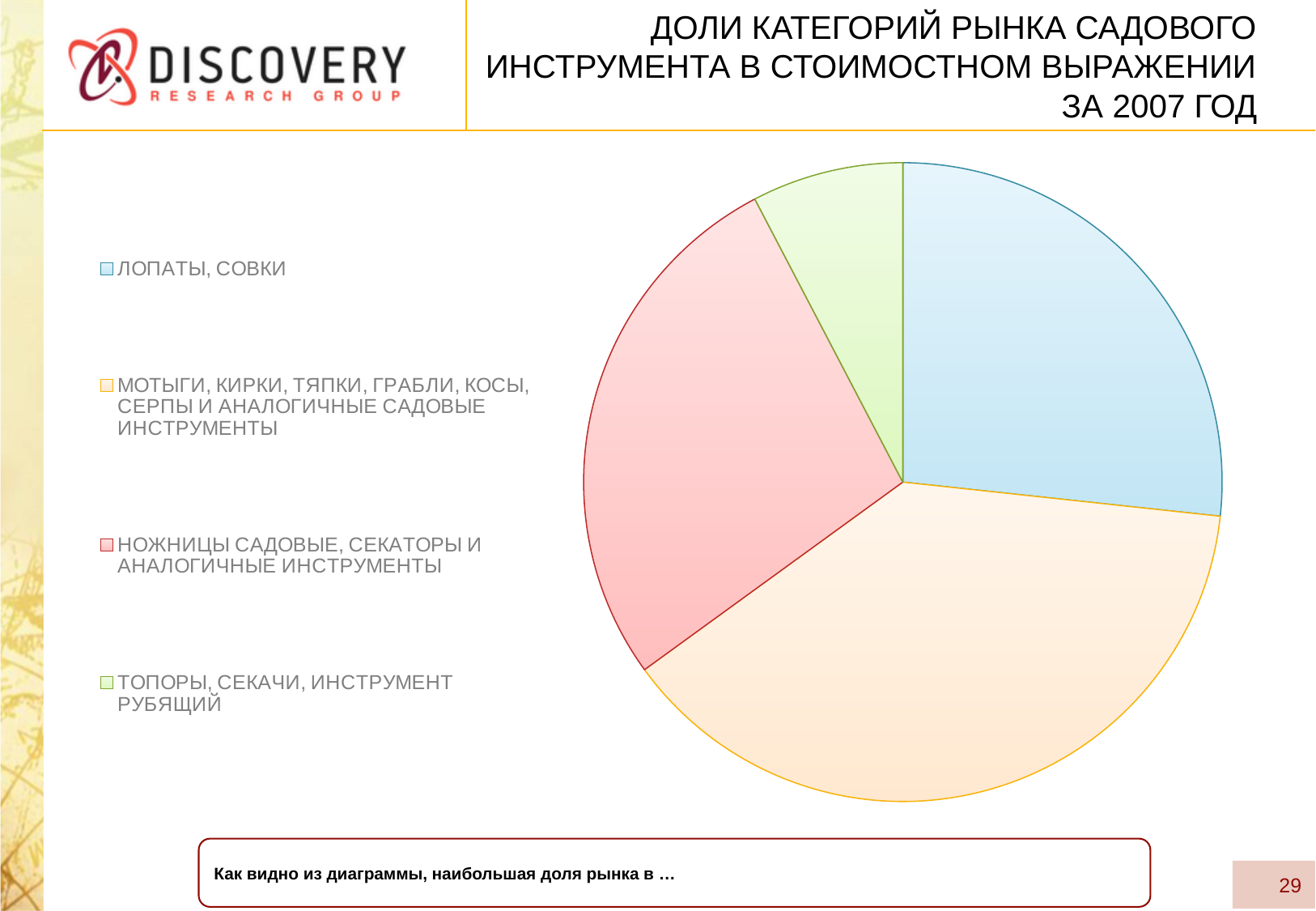

# Доли категорий рынка садового инструмента в стоимостном выражении за 2007 год

### Chart

| Category | 2005 |
|---|---|
| ЛОПАТЫ, СОВКИ | 0.2670637023139036 |
| МОТЫГИ, КИРКИ, ТЯПКИ, ГРАБЛИ, КОСЫ, СЕРПЫ И АНАЛОГИЧНЫЕ САДОВЫЕ ИНСТРУМЕНТЫ | 0.38299504238373666 |
| НОЖНИЦЫ САДОВЫЕ, СЕКАТОРЫ И АНАЛОГИЧНЫЕ ИНСТРУМЕНТЫ | 0.2732336710177234 |
| ТОПОРЫ, СЕКАЧИ, ИНСТРУМЕНТ РУБЯЩИЙ | 0.07670758428463648 |
Как видно из диаграммы, наибольшая доля рынка в …
29